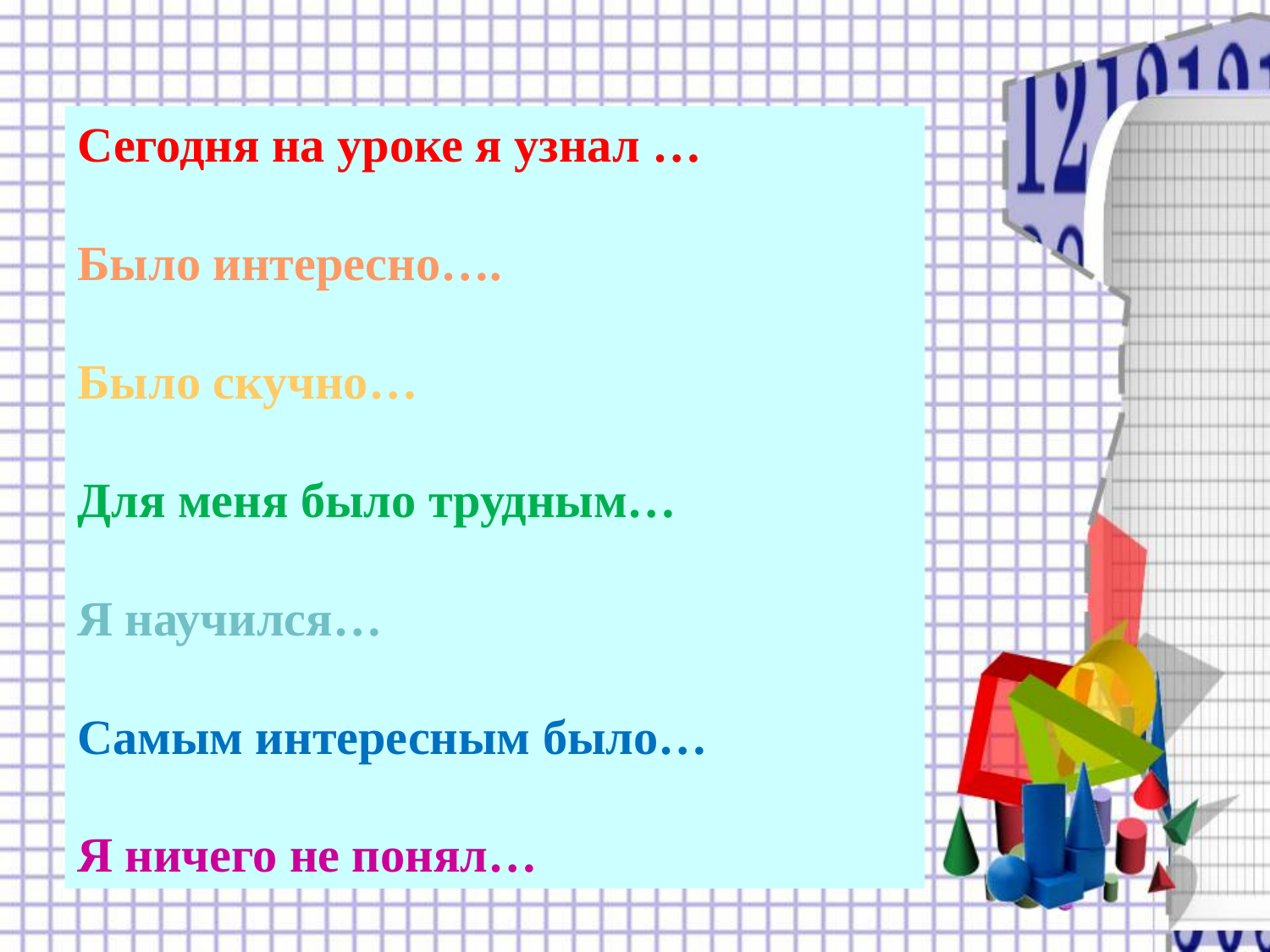

Сегодня на уроке я узнал …

Было интересно….

Было скучно…

Для меня было трудным…

Я научился…

Самым интересным было…

Я ничего не понял…